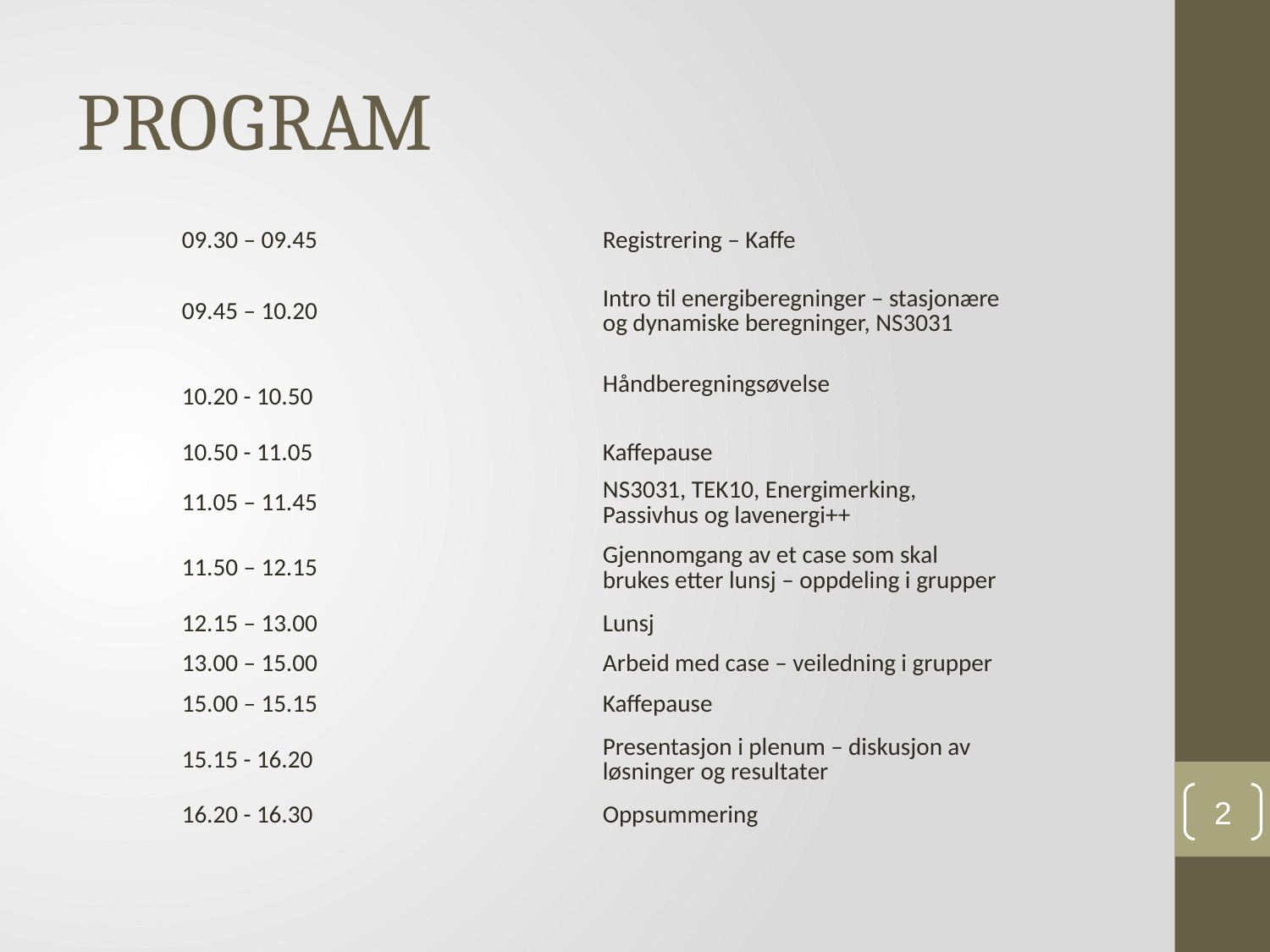

# PROGRAM
| 09.30 – 09.45 | Registrering – Kaffe |
| --- | --- |
| 09.45 – 10.20 | Intro til energiberegninger – stasjonære og dynamiske beregninger, NS3031 |
| 10.20 - 10.50 | Håndberegningsøvelse |
| 10.50 - 11.05 | Kaffepause |
| 11.05 – 11.45 | NS3031, TEK10, Energimerking, Passivhus og lavenergi++ |
| 11.50 – 12.15 | Gjennomgang av et case som skal brukes etter lunsj – oppdeling i grupper |
| 12.15 – 13.00 | Lunsj |
| 13.00 – 15.00 | Arbeid med case – veiledning i grupper |
| 15.00 – 15.15 | Kaffepause |
| 15.15 - 16.20 | Presentasjon i plenum – diskusjon av løsninger og resultater |
| 16.20 - 16.30 | Oppsummering |
2